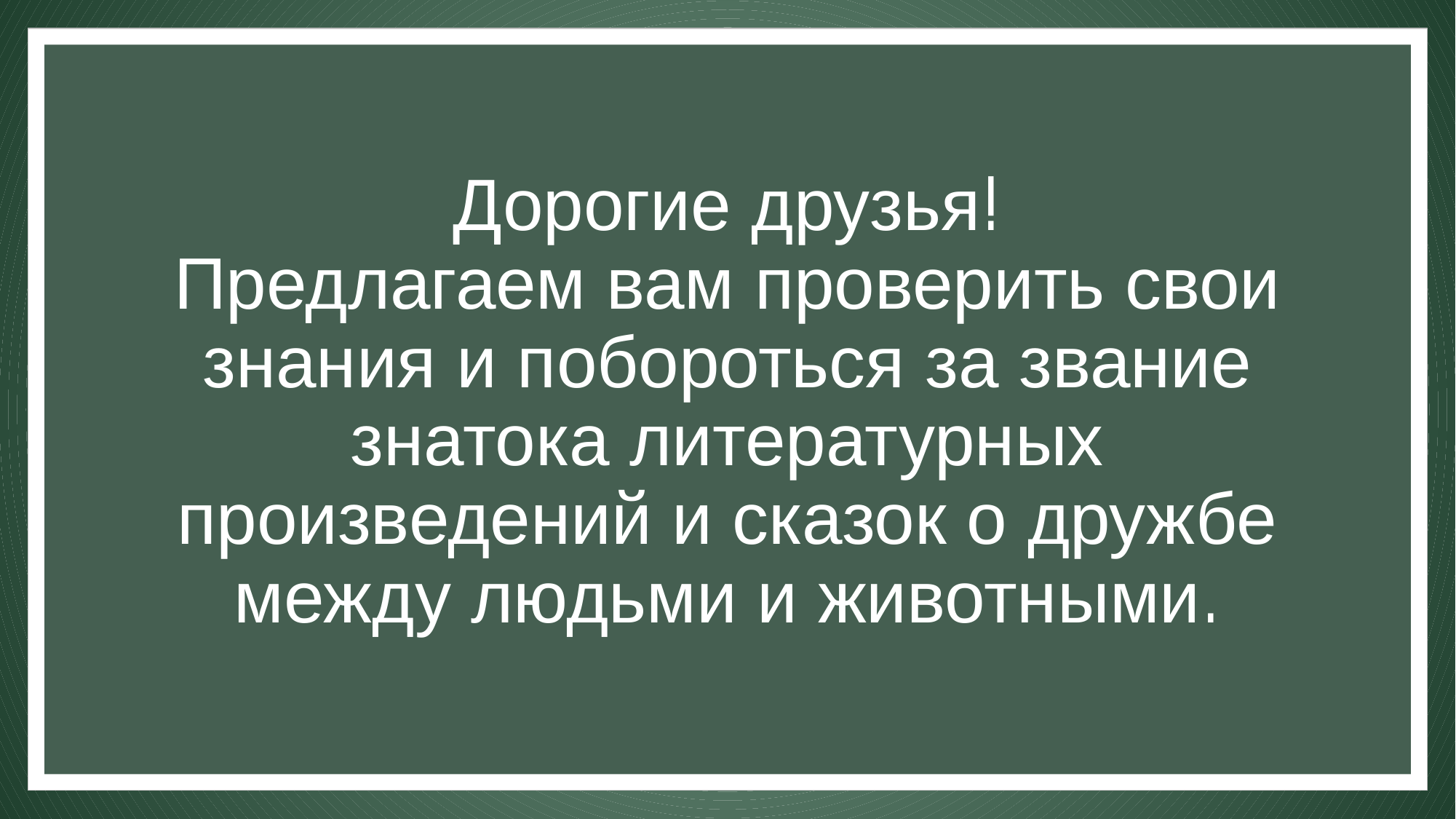

# Дорогие друзья! Предлагаем вам проверить свои знания и побороться за звание знатока литературных произведений и сказок о дружбе между людьми и животными.